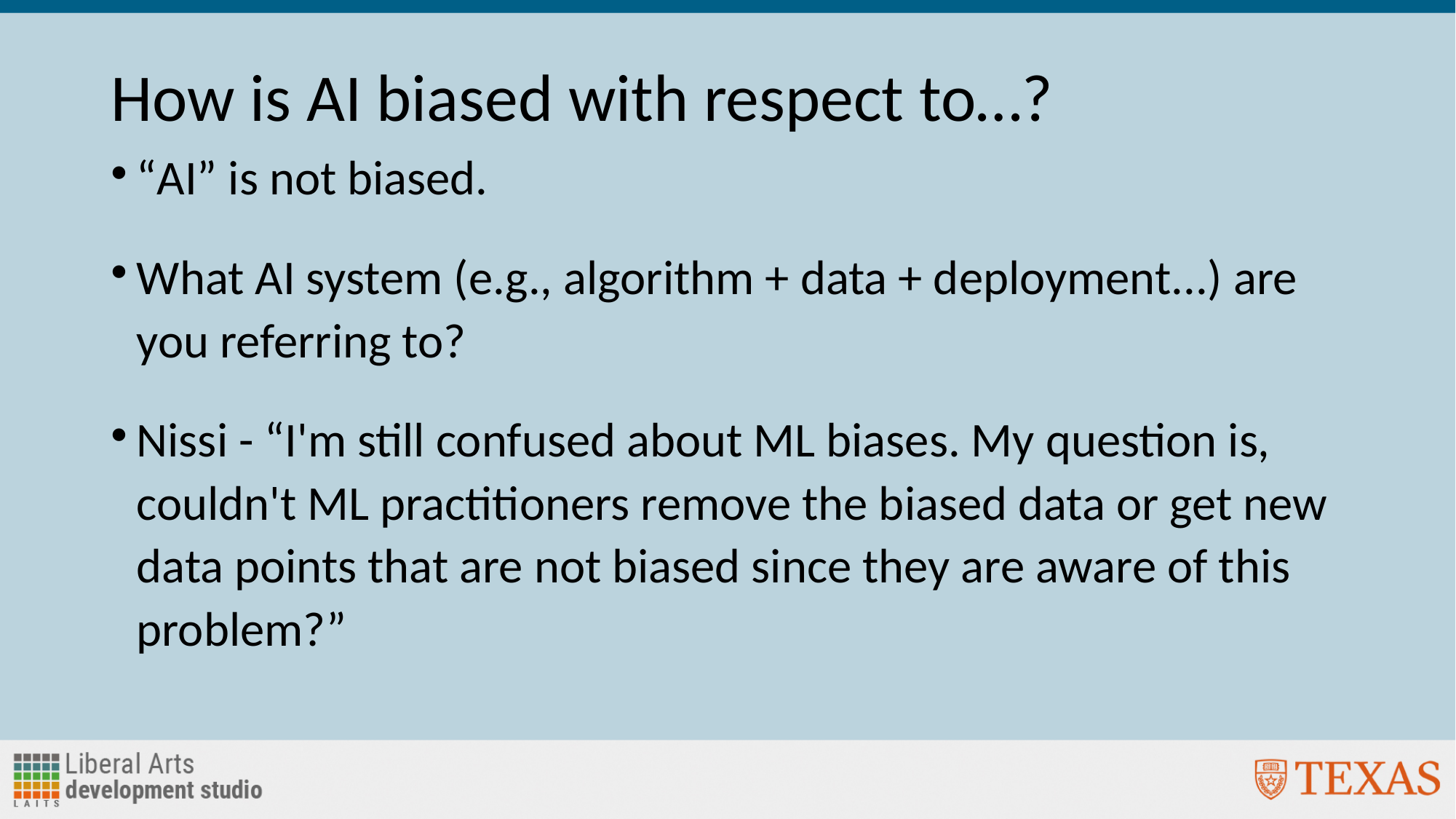

# How is AI biased with respect to…?
“AI” is not biased.
What AI system (e.g., algorithm + data + deployment...) are you referring to?
Nissi - “I'm still confused about ML biases. My question is, couldn't ML practitioners remove the biased data or get new data points that are not biased since they are aware of this problem?”